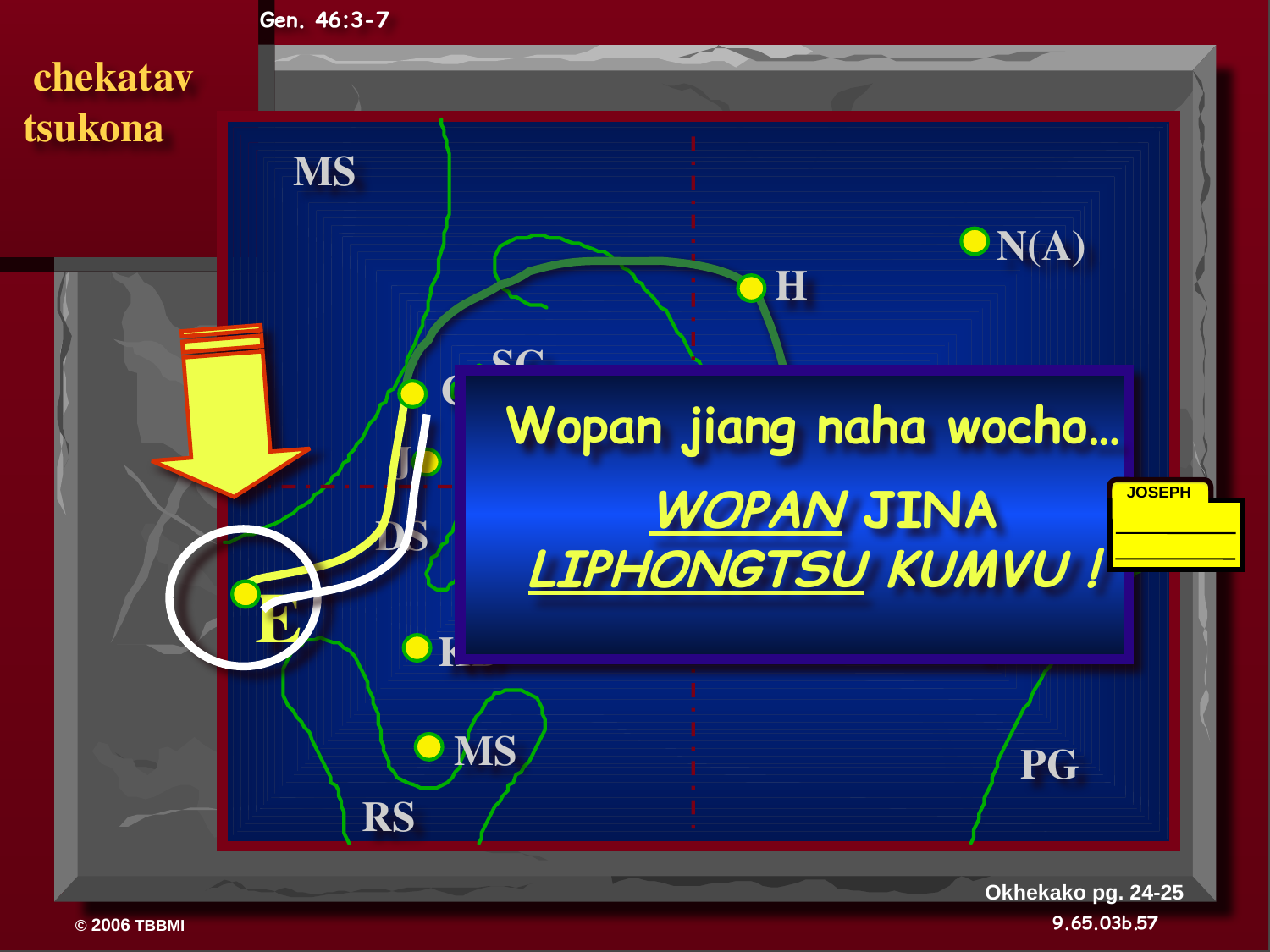

Gen. 46:3-7

 chekatav
tsukona

MS

N(A)

H

SG
C

ER

Wopan jiang naha wocho…
 WOPAN JINA LIPHONGTSU KUMVU !

B

J
MN

JOSEPH

DS

E

U
KB

MS
PG

RS
Okhekako pg. 24-25
57